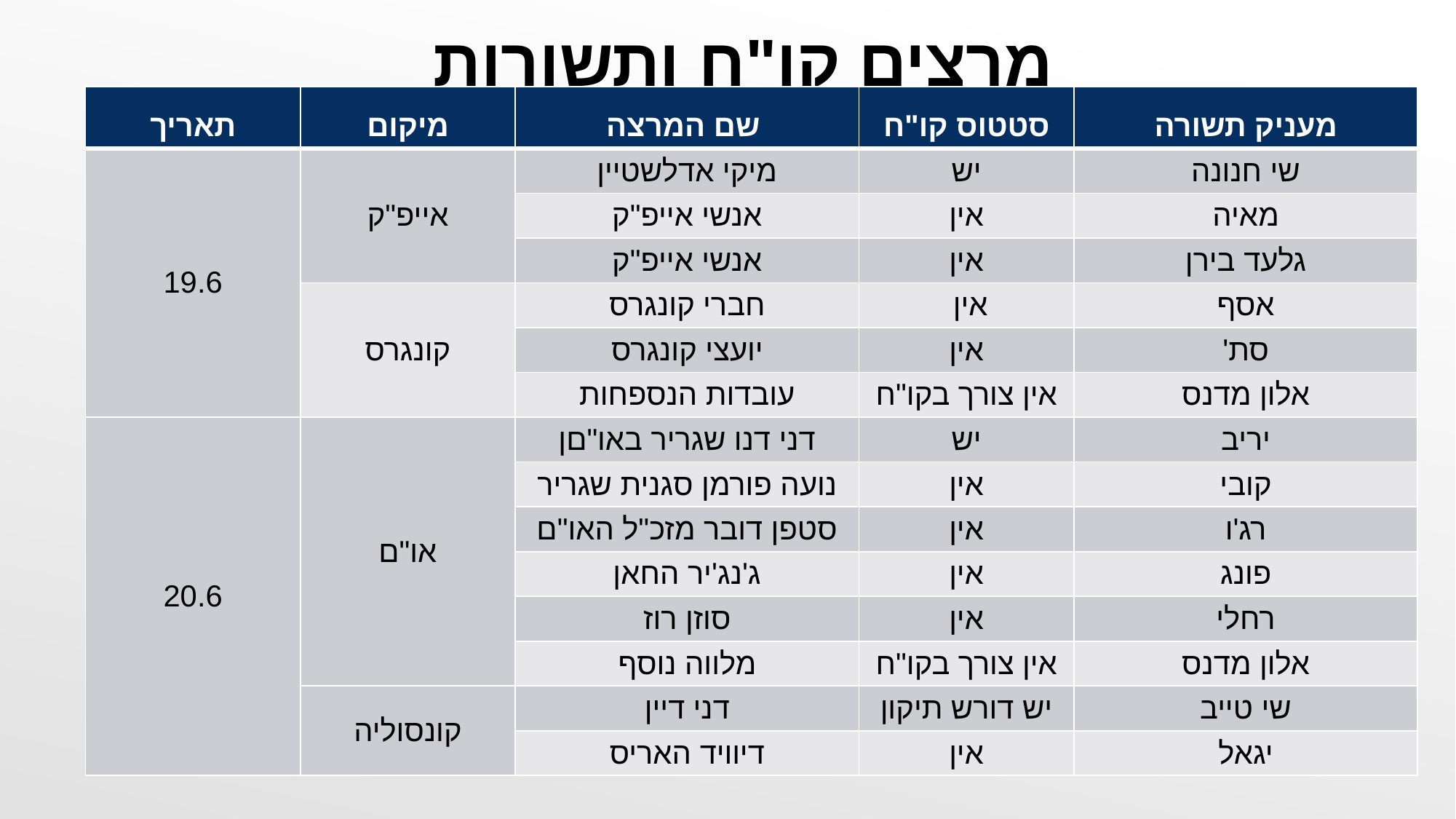

מרצים קו"ח ותשורות
| תאריך | מיקום | שם המרצה | סטטוס קו"ח | מעניק תשורה |
| --- | --- | --- | --- | --- |
| 19.6 | אייפ"ק | מיקי אדלשטיין | יש | שי חנונה |
|  |  | אנשי אייפ"ק | אין | מאיה |
|  |  | אנשי אייפ"ק | אין | גלעד בירן |
|  | קונגרס | חברי קונגרס | אין | אסף |
|  |  | יועצי קונגרס | אין | סת' |
|  |  | עובדות הנספחות | אין צורך בקו"ח | אלון מדנס |
| 20.6 | או"ם | דני דנו שגריר באו"םן | יש | יריב |
|  |  | נועה פורמן סגנית שגריר | אין | קובי |
|  |  | סטפן דובר מזכ"ל האו"ם | אין | רג'ו |
|  |  | ג'נג'יר החאן | אין | פונג |
|  |  | סוזן רוז | אין | רחלי |
|  |  | מלווה נוסף | אין צורך בקו"ח | אלון מדנס |
|  | קונסוליה | דני דיין | יש דורש תיקון | שי טייב |
|  |  | דיוויד האריס | אין | יגאל |